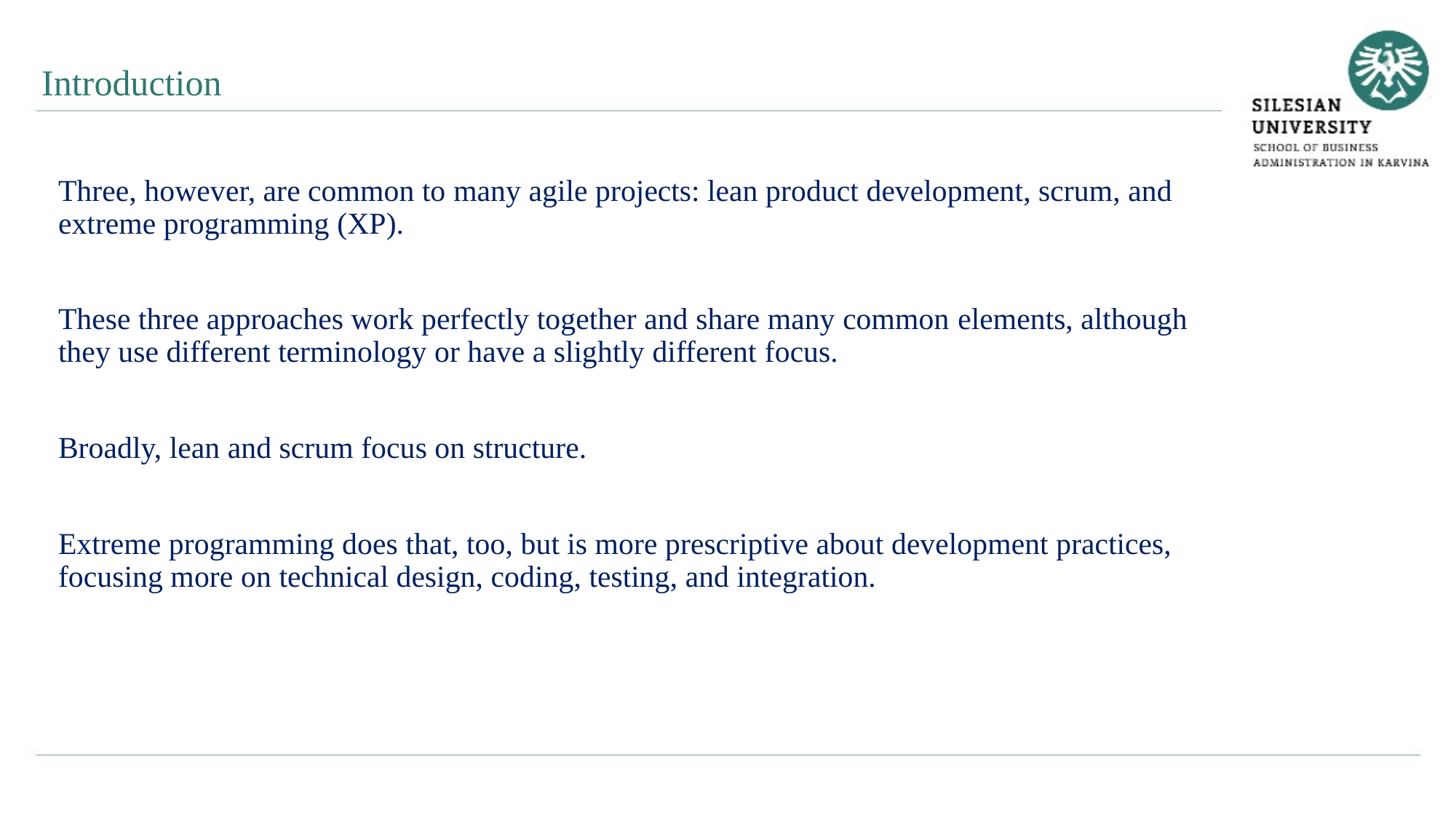

Introduction
Three, however, are common to many agile projects: lean product development, scrum, and extreme programming (XP).

These three approaches work perfectly together and share many common elements, although they use different terminology or have a slightly different focus.

Broadly, lean and scrum focus on structure.

Extreme programming does that, too, but is more prescriptive about development practices, focusing more on technical design, coding, testing, and integration.